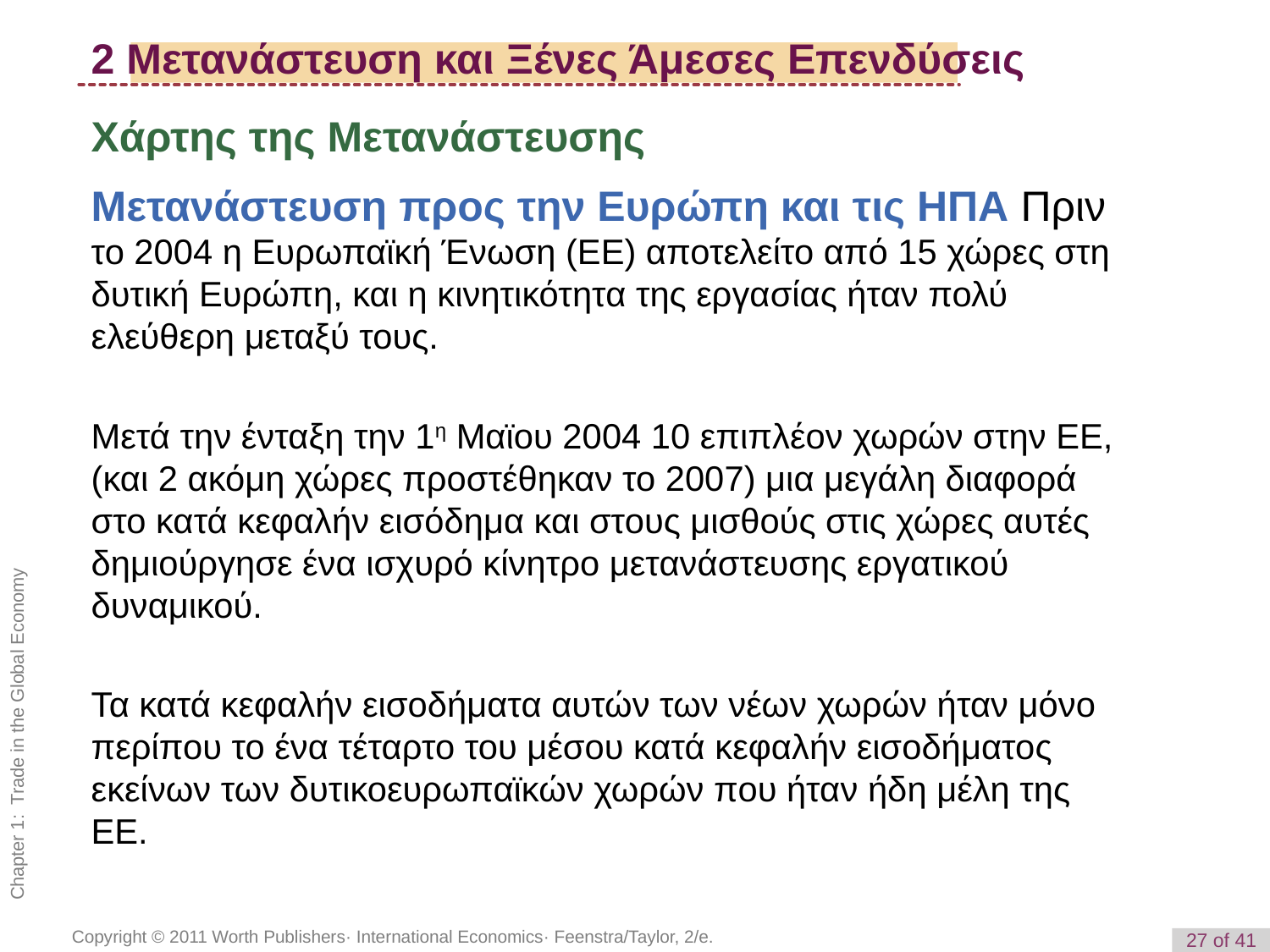

2 Μετανάστευση και Ξένες Άμεσες Επενδύσεις

Χάρτης της Μετανάστευσης
Μετανάστευση προς την Ευρώπη και τις ΗΠΑ Πριν το 2004 η Ευρωπαϊκή Ένωση (ΕΕ) αποτελείτο από 15 χώρες στη δυτική Ευρώπη, και η κινητικότητα της εργασίας ήταν πολύ ελεύθερη μεταξύ τους.

Μετά την ένταξη την 1η Μαϊου 2004 10 επιπλέον χωρών στην ΕΕ, (και 2 ακόμη χώρες προστέθηκαν το 2007) μια μεγάλη διαφορά στο κατά κεφαλήν εισόδημα και στους μισθούς στις χώρες αυτές δημιούργησε ένα ισχυρό κίνητρο μετανάστευσης εργατικού δυναμικού.

Τα κατά κεφαλήν εισοδήματα αυτών των νέων χωρών ήταν μόνο περίπου το ένα τέταρτο του μέσου κατά κεφαλήν εισοδήματος εκείνων των δυτικοευρωπαϊκών χωρών που ήταν ήδη μέλη της ΕΕ.